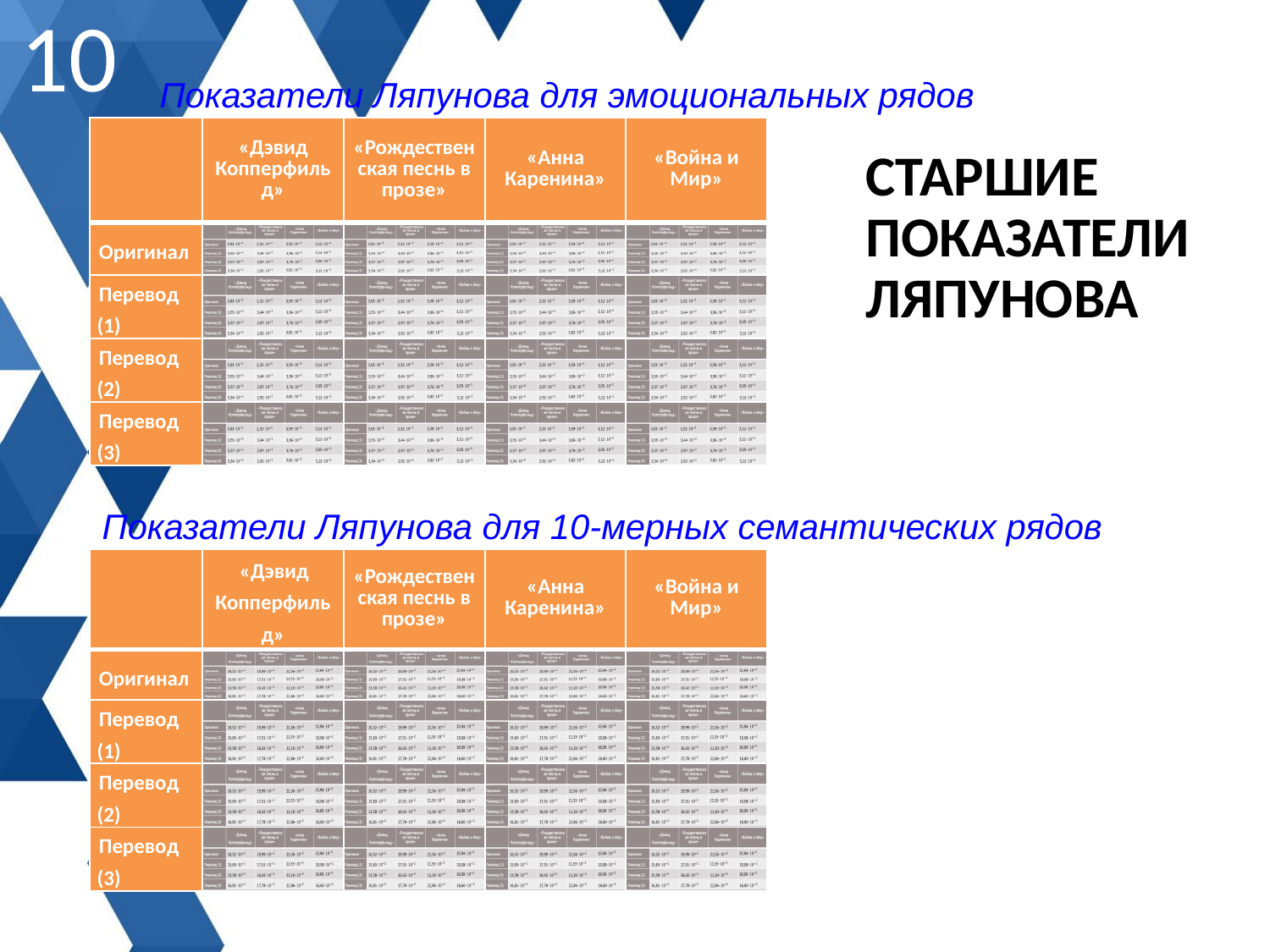

10
Показатели Ляпунова для эмоциональных рядов
Старшие показатели Ляпунова
|  | «Дэвид Копперфильд» | «Рождественская песнь в прозе» | «Анна Каренина» | «Война и Мир» |
| --- | --- | --- | --- | --- |
| Оригинал |  |  |  |  |
| Перевод (1) |  |  |  |  |
| Перевод (2) |  |  |  |  |
| Перевод (3) |  |  |  |  |
Показатели Ляпунова для 10-мерных семантических рядов
|  | «Дэвид Копперфильд» | «Рождественская песнь в прозе» | «Анна Каренина» | «Война и Мир» |
| --- | --- | --- | --- | --- |
| Оригинал |  |  |  |  |
| Перевод (1) |  |  |  |  |
| Перевод (2) |  |  |  |  |
| Перевод (3) |  |  |  |  |